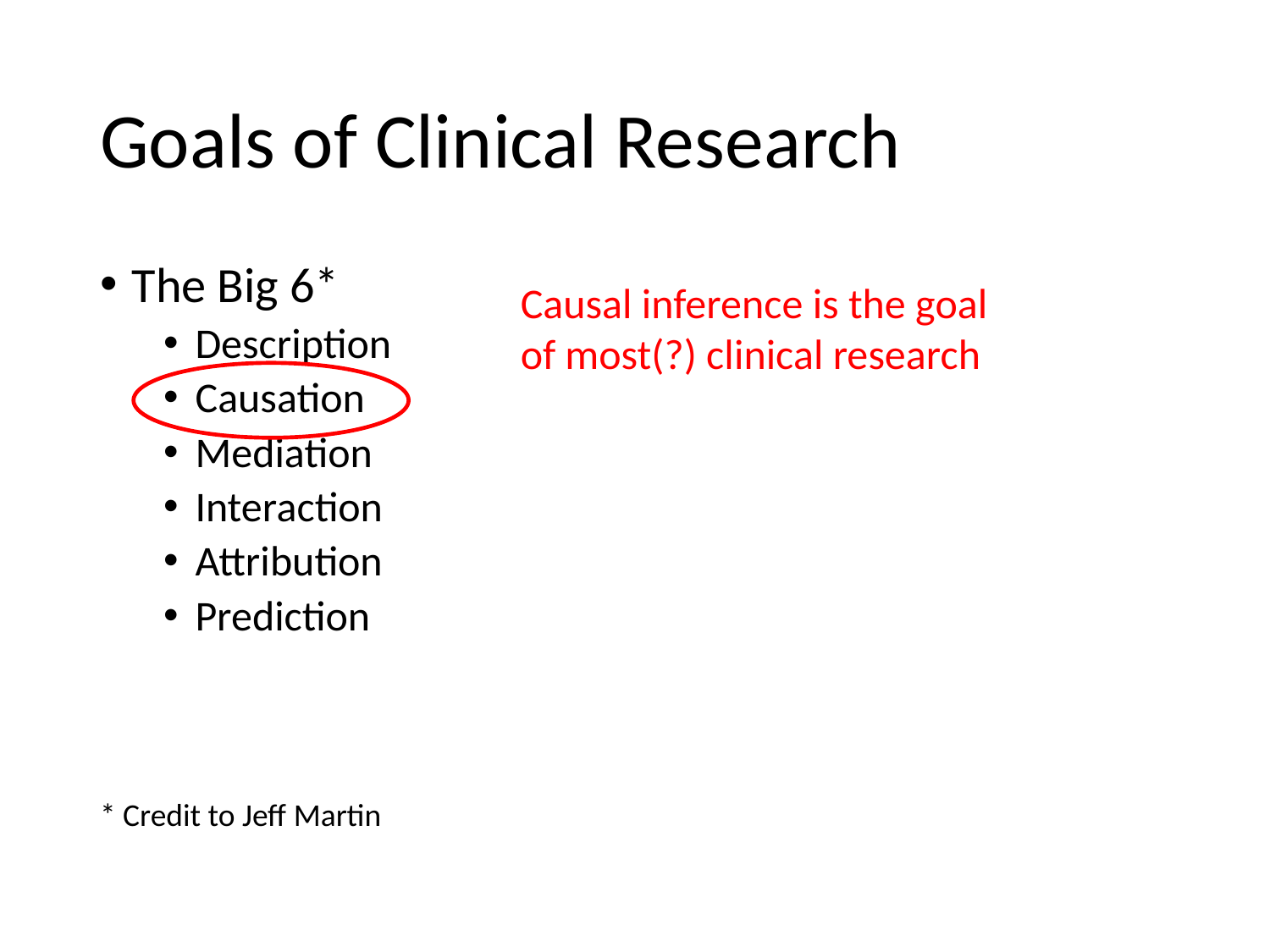

# Goals of Clinical Research
The Big 6*
Description
Causation
Mediation
Interaction
Attribution
Prediction

* Credit to Jeff Martin

Causal inference is the goal of most(?) clinical research